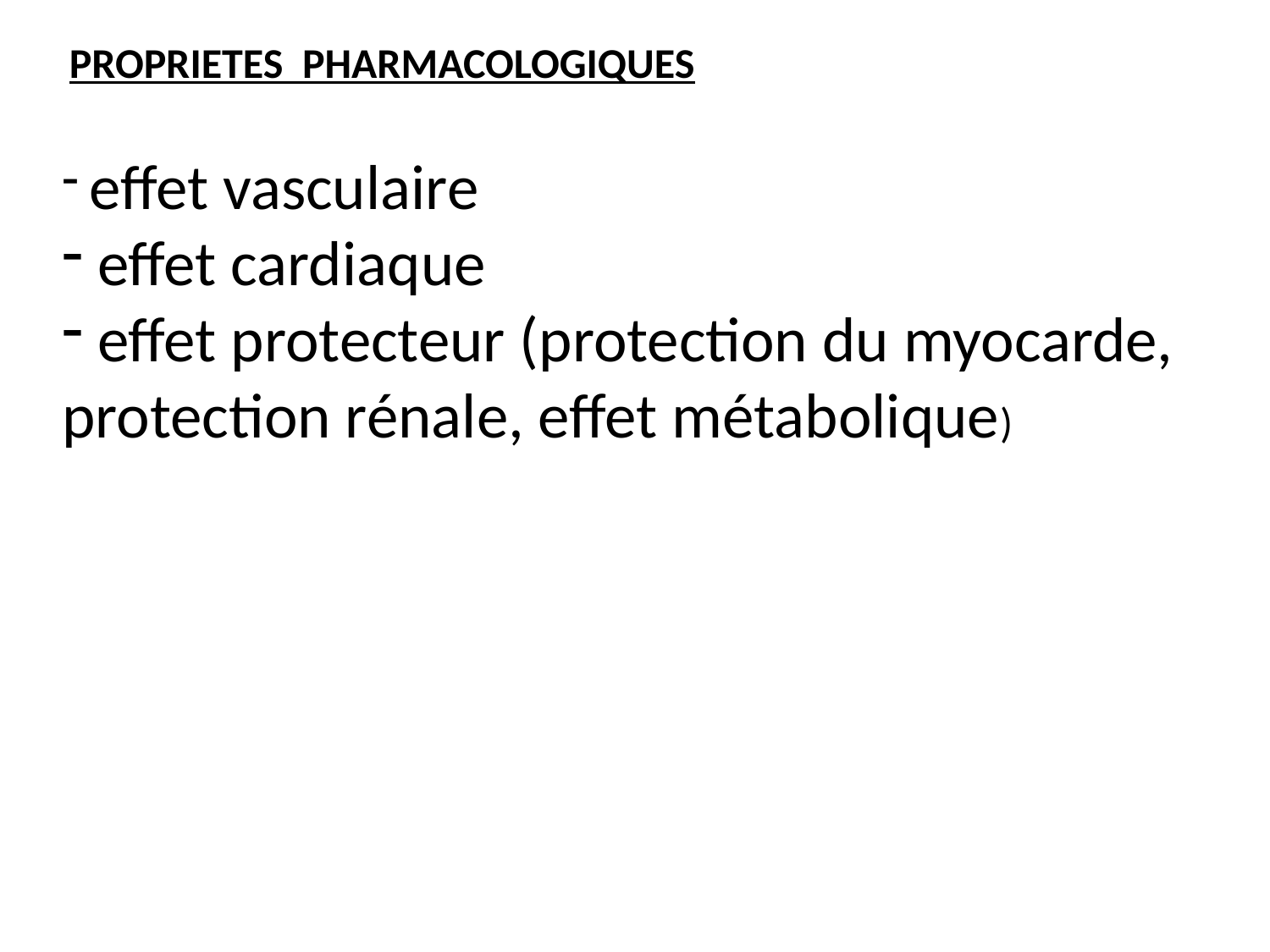

PROPRIETES  PHARMACOLOGIQUES

 effet vasculaire
 effet cardiaque
 effet protecteur (protection du myocarde, protection rénale, effet métabolique)